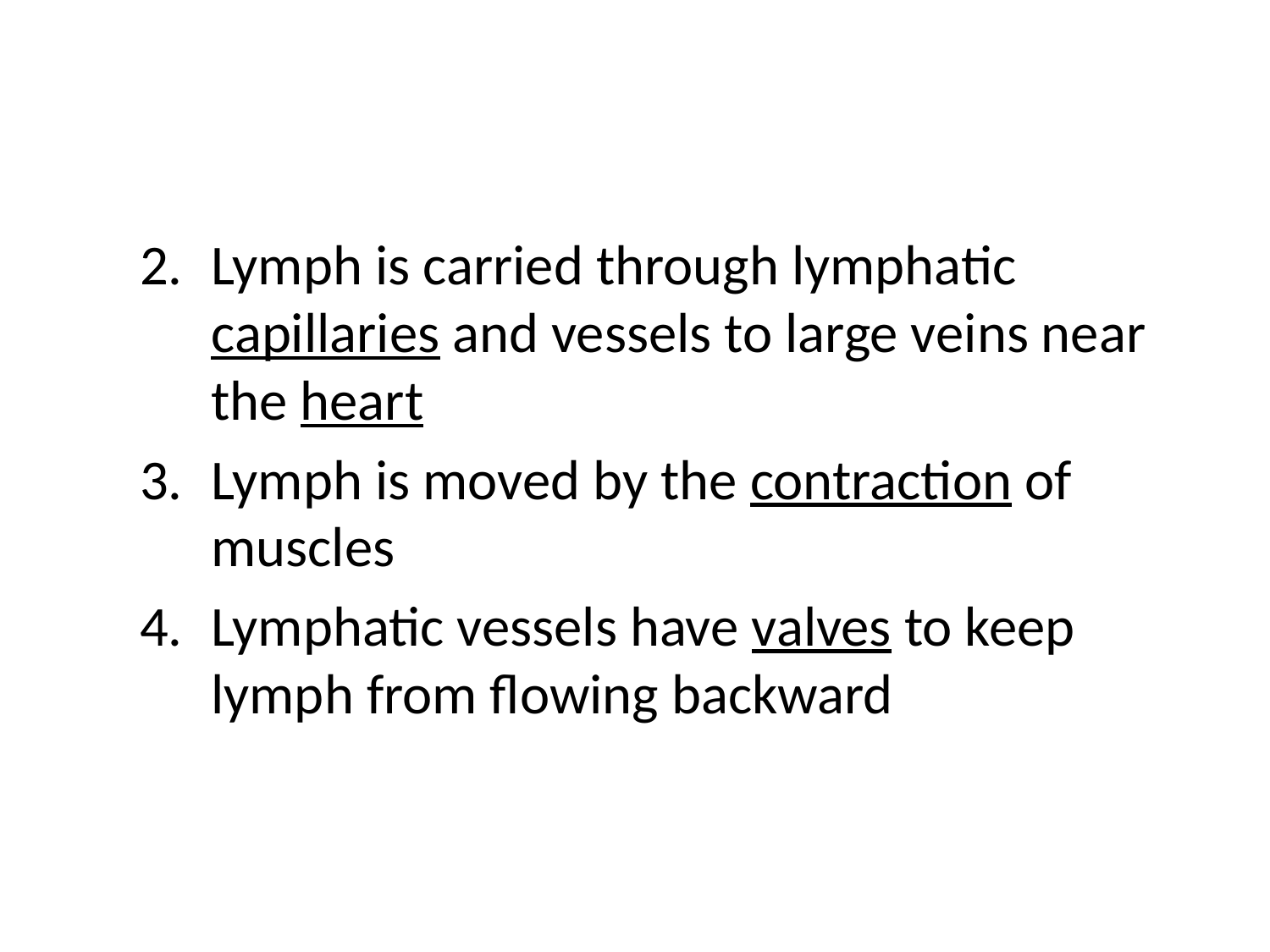

#
Lymph is carried through lymphatic capillaries and vessels to large veins near the heart
Lymph is moved by the contraction of muscles
Lymphatic vessels have valves to keep lymph from flowing backward